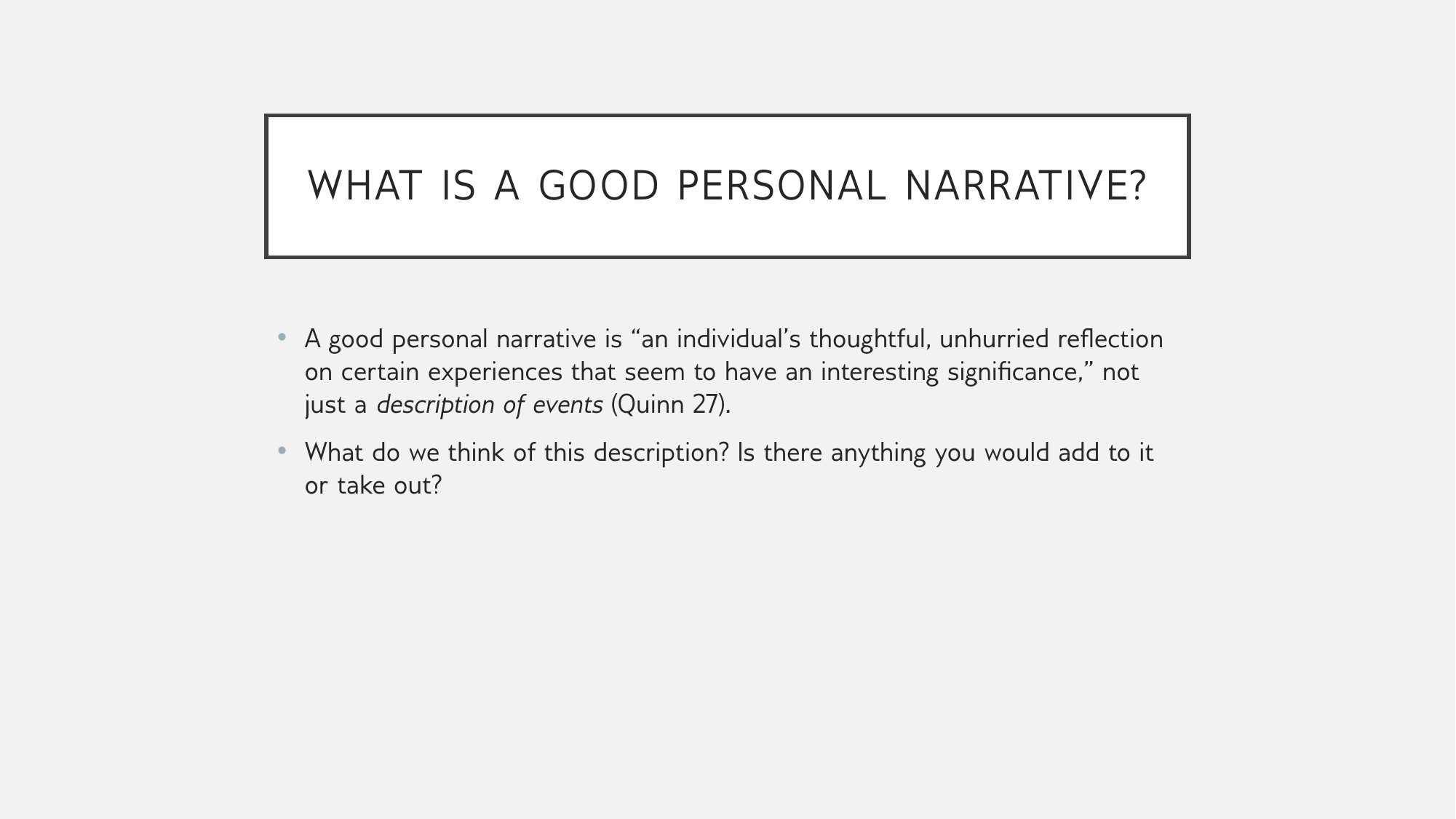

# What IS A GOOD PERSONAL NARRATIVE?
A good personal narrative is “an individual’s thoughtful, unhurried reflection on certain experiences that seem to have an interesting significance,” not just a description of events (Quinn 27).
What do we think of this description? Is there anything you would add to it or take out?